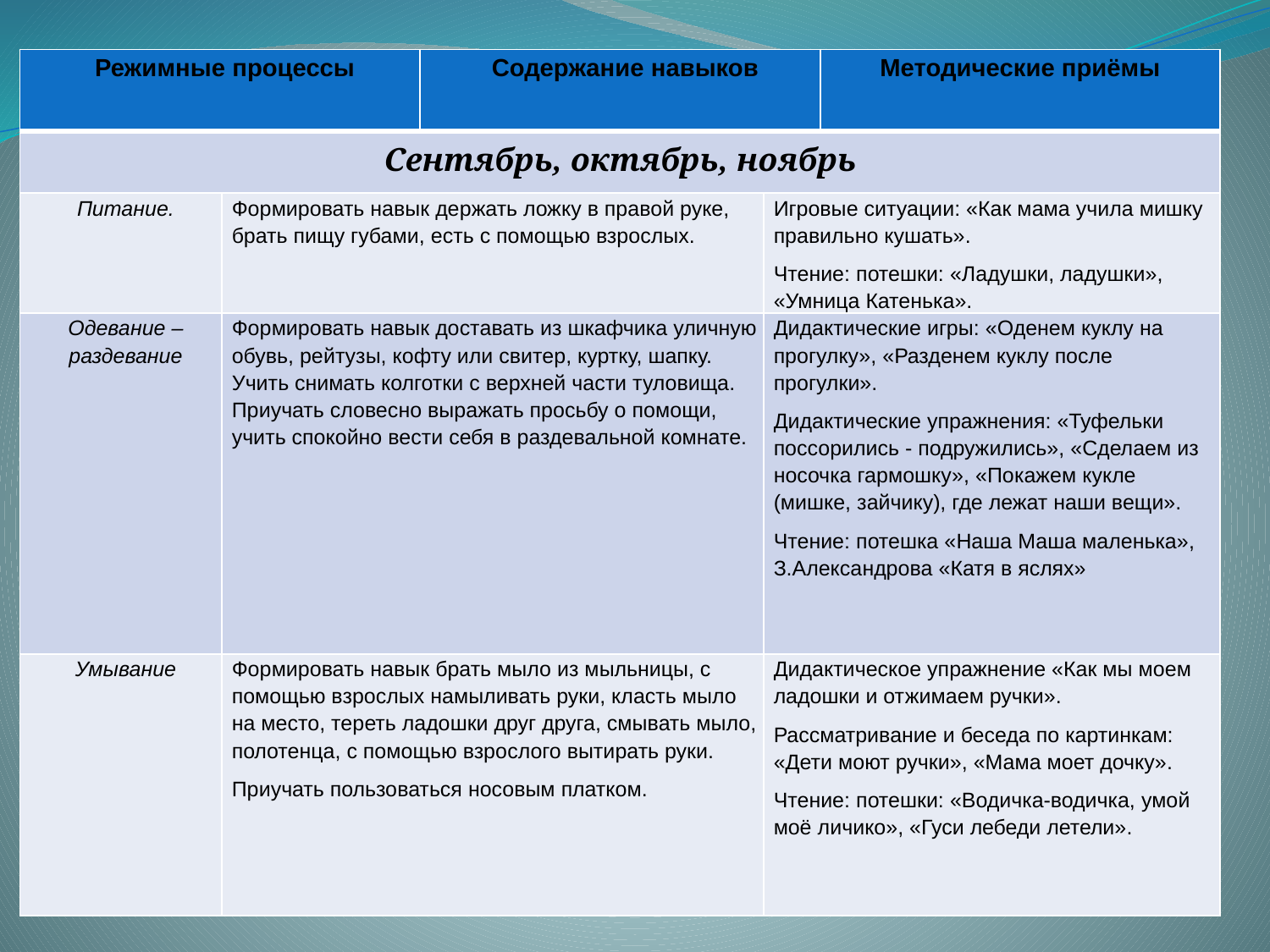

| Режимные процессы |  | Содержание навыков |  | Методические приёмы |
| --- | --- | --- | --- | --- |
| Сентябрь, октябрь, ноябрь |  |  |  |  |
| Питание. | Формировать навык держать ложку в правой руке, брать пищу губами, есть с помощью взрослых. |  | Игровые ситуации: «Как мама учила мишку правильно кушать». Чтение: потешки: «Ладушки, ладушки», «Умница Катенька». |  |
| Одевание – раздевание | Формировать навык доставать из шкафчика уличную обувь, рейтузы, кофту или свитер, куртку, шапку. Учить снимать колготки с верхней части туловища. Приучать словесно выражать просьбу о помощи, учить спокойно вести себя в раздевальной комнате. |  | Дидактические игры: «Оденем куклу на прогулку», «Разденем куклу после прогулки». Дидактические упражнения: «Туфельки поссорились - подружились», «Сделаем из носочка гармошку», «Покажем кукле (мишке, зайчику), где лежат наши вещи». Чтение: потешка «Наша Маша маленька», З.Александрова «Катя в яслях» |  |
| Умывание | Формировать навык брать мыло из мыльницы, с помощью взрослых намыливать руки, класть мыло на место, тереть ладошки друг друга, смывать мыло, полотенца, с помощью взрослого вытирать руки. Приучать пользоваться носовым платком. |  | Дидактическое упражнение «Как мы моем ладошки и отжимаем ручки». Рассматривание и беседа по картинкам: «Дети моют ручки», «Мама моет дочку». Чтение: потешки: «Водичка-водичка, умой моё личико», «Гуси лебеди летели». |  |
#